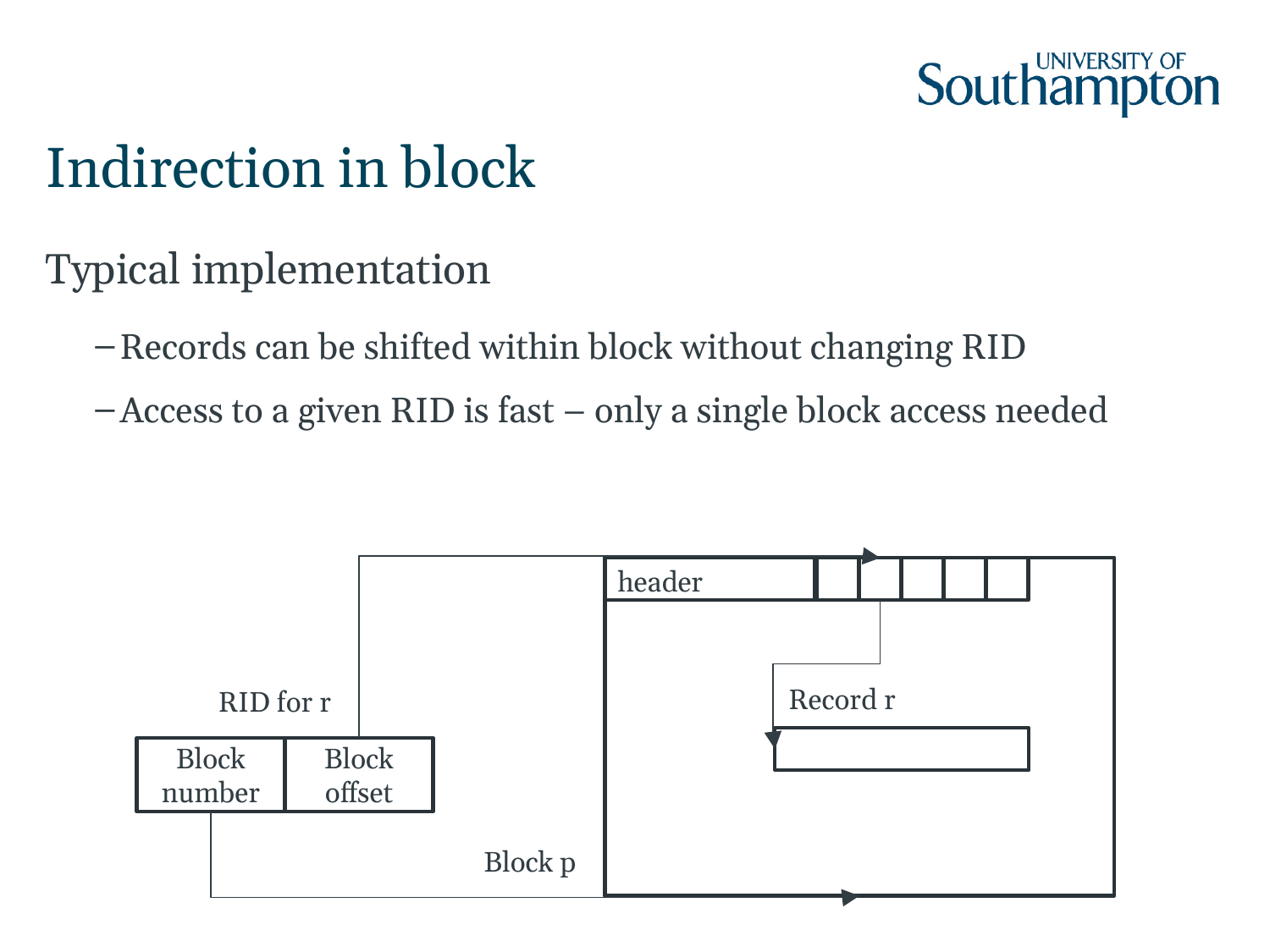

# Indirection in block
Typical implementation
Records can be shifted within block without changing RID
Access to a given RID is fast – only a single block access needed

header

Record r
RID for r

Block
number
Block offset
Block p